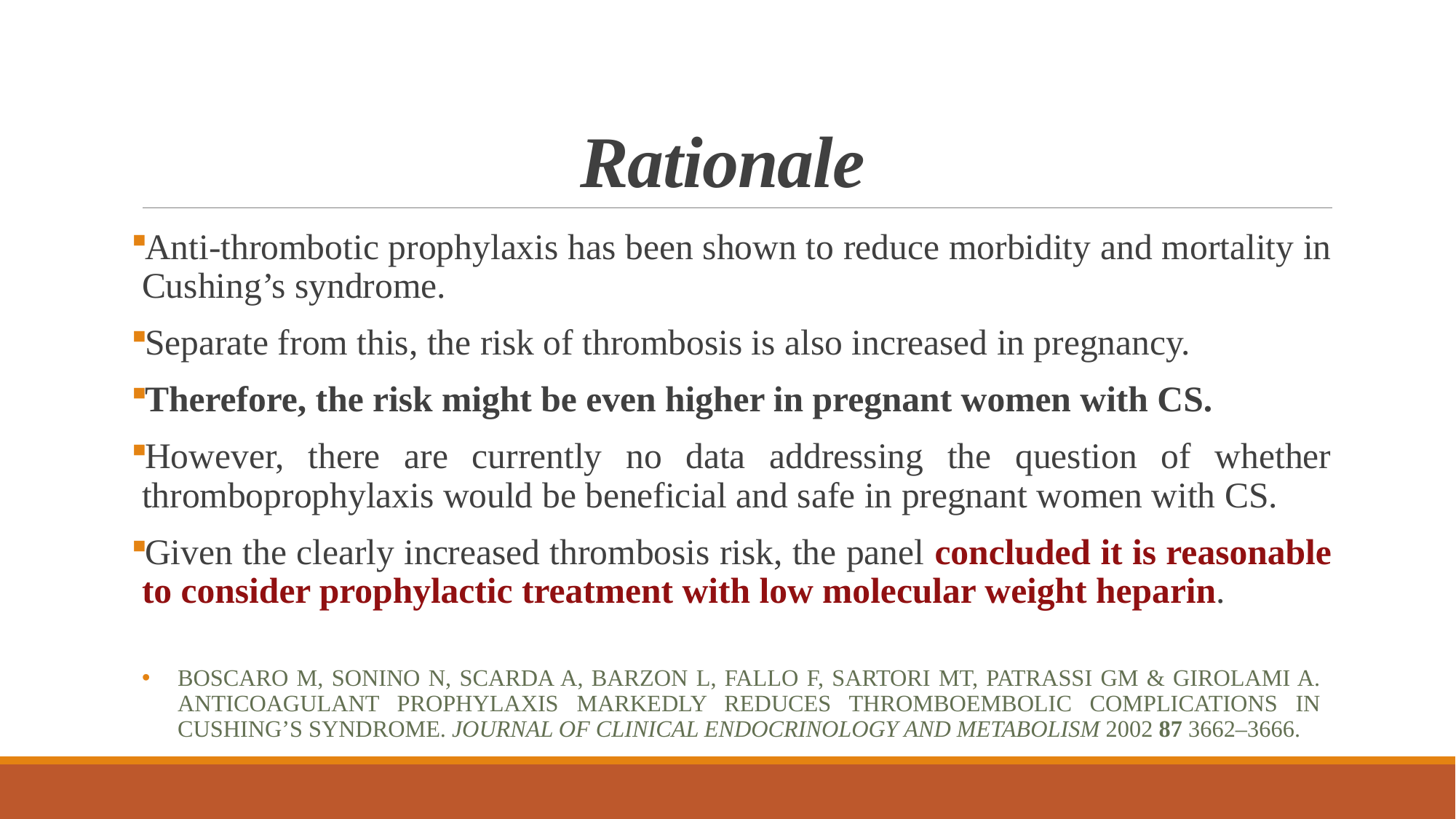

# Rationale
Anti-thrombotic prophylaxis has been shown to reduce morbidity and mortality in Cushing’s syndrome.
Separate from this, the risk of thrombosis is also increased in pregnancy.
Therefore, the risk might be even higher in pregnant women with CS.
However, there are currently no data addressing the question of whether thromboprophylaxis would be beneficial and safe in pregnant women with CS.
Given the clearly increased thrombosis risk, the panel concluded it is reasonable to consider prophylactic treatment with low molecular weight heparin.

Boscaro M, Sonino N, Scarda A, Barzon L, Fallo F, Sartori MT, Patrassi GM & Girolami A. Anticoagulant prophylaxis markedly reduces thromboembolic complications in Cushing’s syndrome. Journal of Clinical Endocrinology and Metabolism 2002 87 3662–3666.